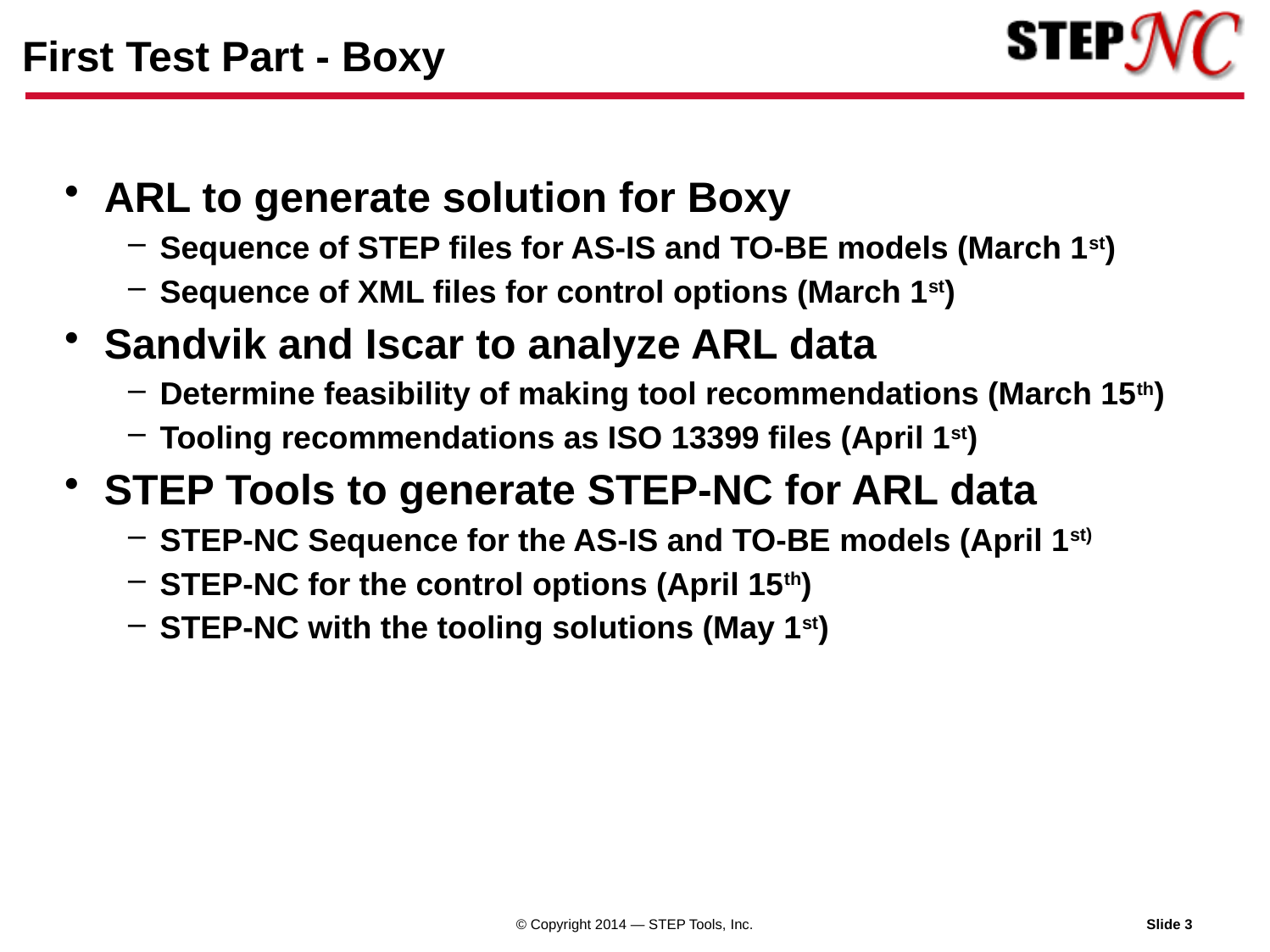

# First Test Part - Boxy
ARL to generate solution for Boxy
Sequence of STEP files for AS-IS and TO-BE models (March 1st)
Sequence of XML files for control options (March 1st)
Sandvik and Iscar to analyze ARL data
Determine feasibility of making tool recommendations (March 15th)
Tooling recommendations as ISO 13399 files (April 1st)
STEP Tools to generate STEP-NC for ARL data
STEP-NC Sequence for the AS-IS and TO-BE models (April 1st)
STEP-NC for the control options (April 15th)
STEP-NC with the tooling solutions (May 1st)